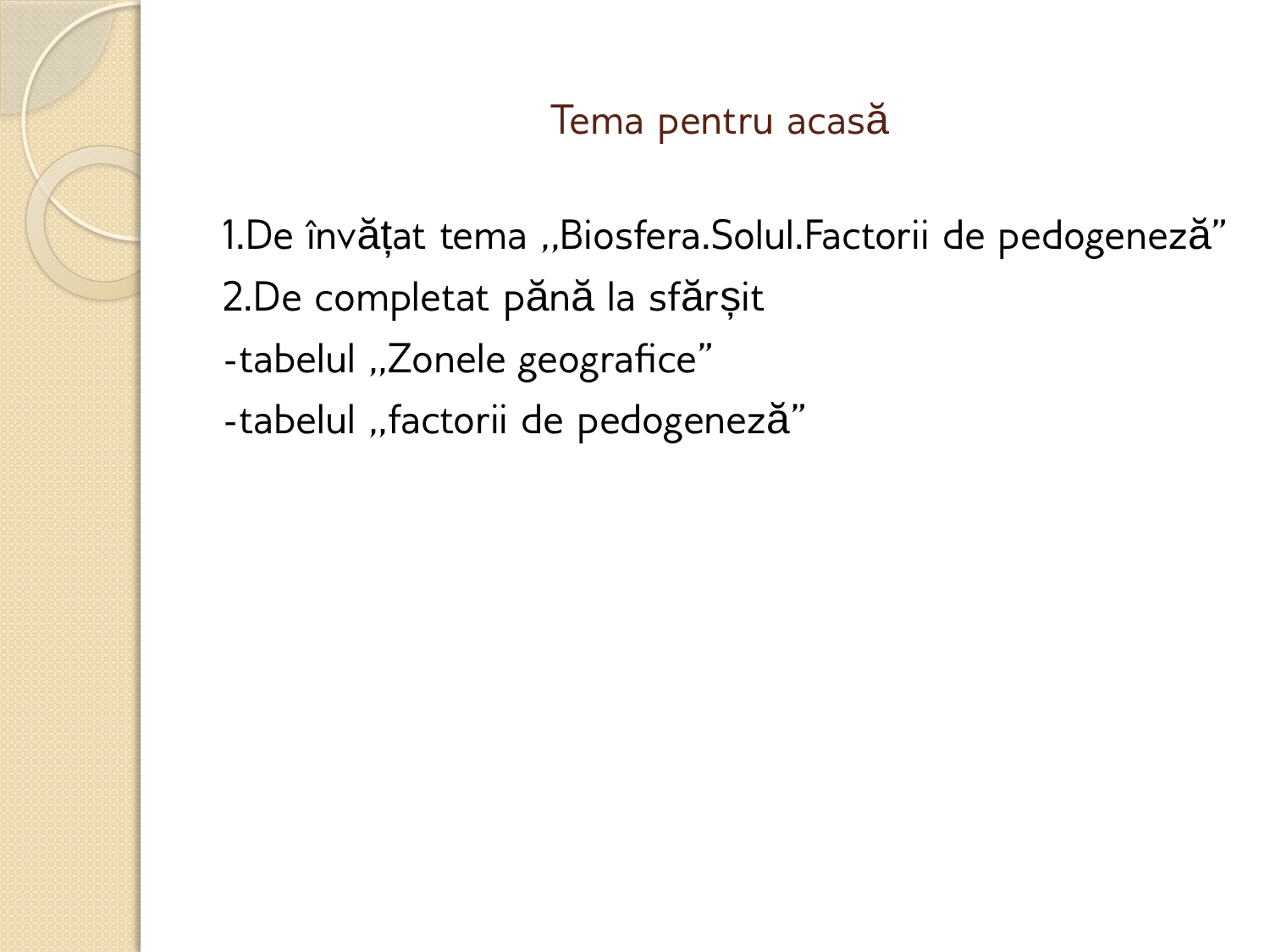

# Tema pentru acasă
1.De învățat tema ,,Biosfera.Solul.Factorii de pedogeneză”
2.De completat pănă la sfărșit
-tabelul ,,Zonele geografice”
-tabelul ,,factorii de pedogeneză”